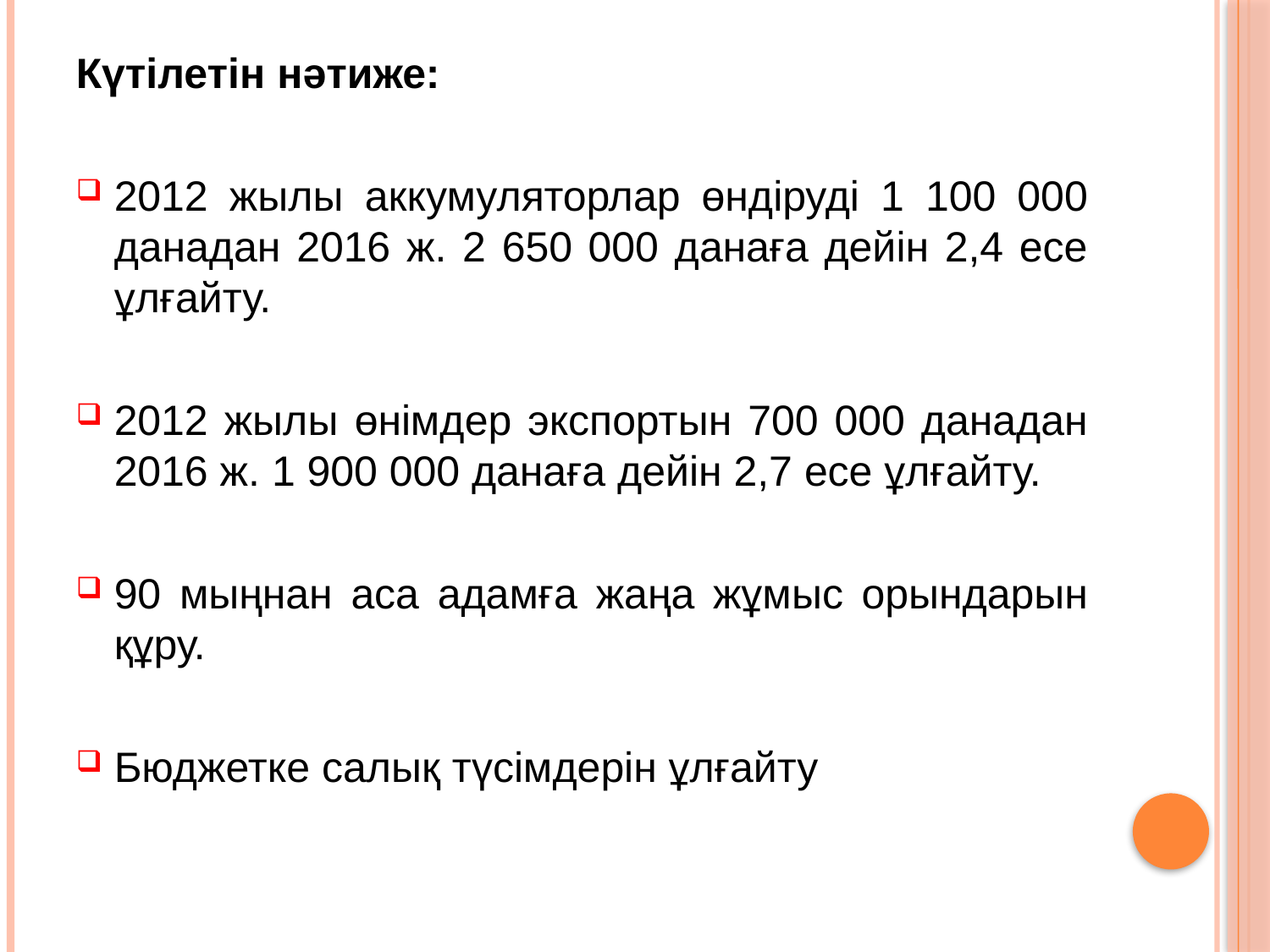

Күтілетін нәтиже:

2012 жылы аккумуляторлар өндіруді 1 100 000 данадан 2016 ж. 2 650 000 данаға дейін 2,4 есе ұлғайту.

2012 жылы өнімдер экспортын 700 000 данадан 2016 ж. 1 900 000 данаға дейін 2,7 есе ұлғайту.

90 мыңнан аса адамға жаңа жұмыс орындарын құру.

Бюджетке салық түсімдерін ұлғайту